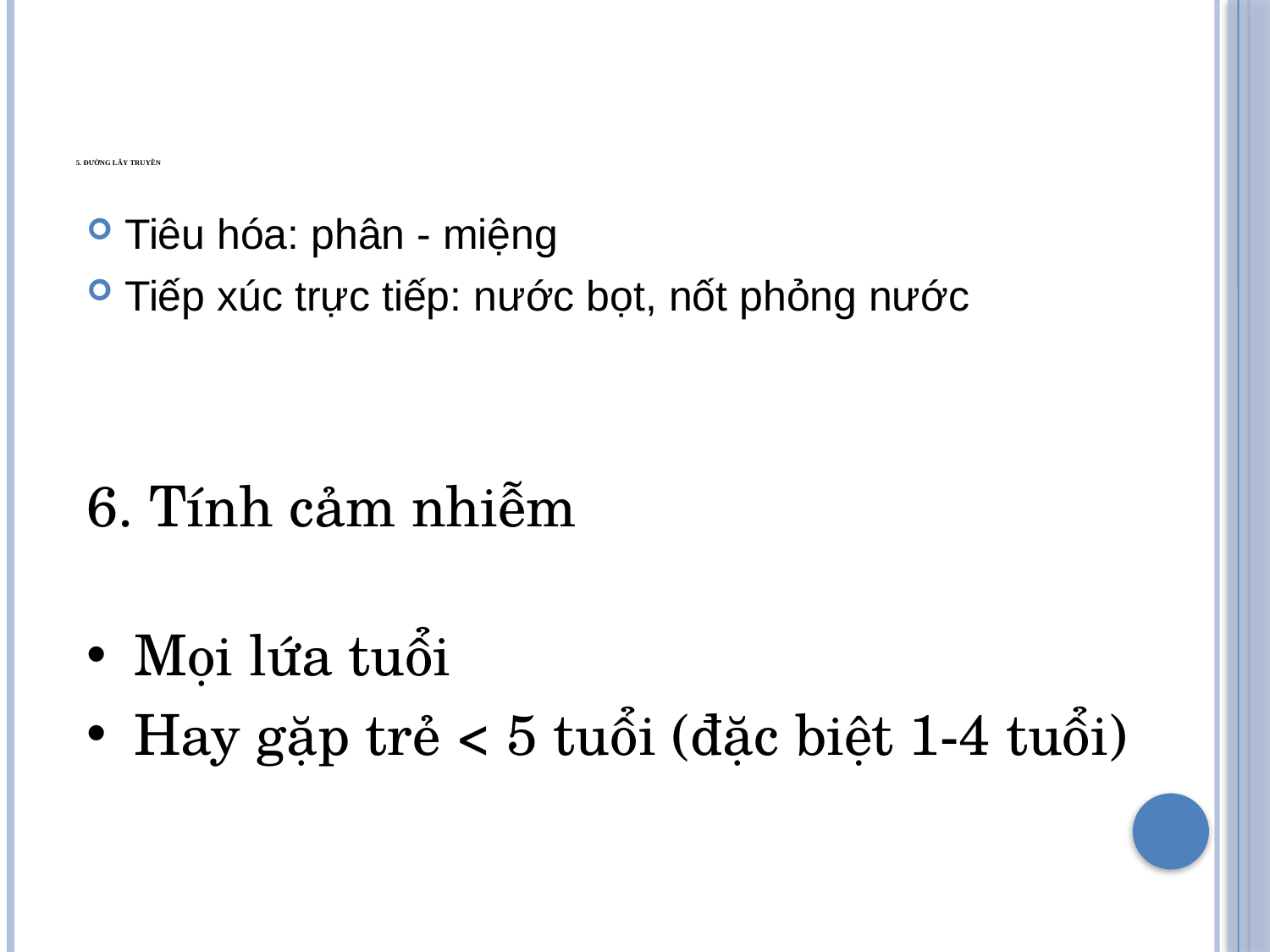

# 5. Đường lây truyền
Tiêu hóa: phân - miệng
Tiếp xúc trực tiếp: nước bọt, nốt phỏng nước
6. Tính cảm nhiễm
Mọi lứa tuổi
Hay gặp trẻ < 5 tuổi (đặc biệt 1-4 tuổi)